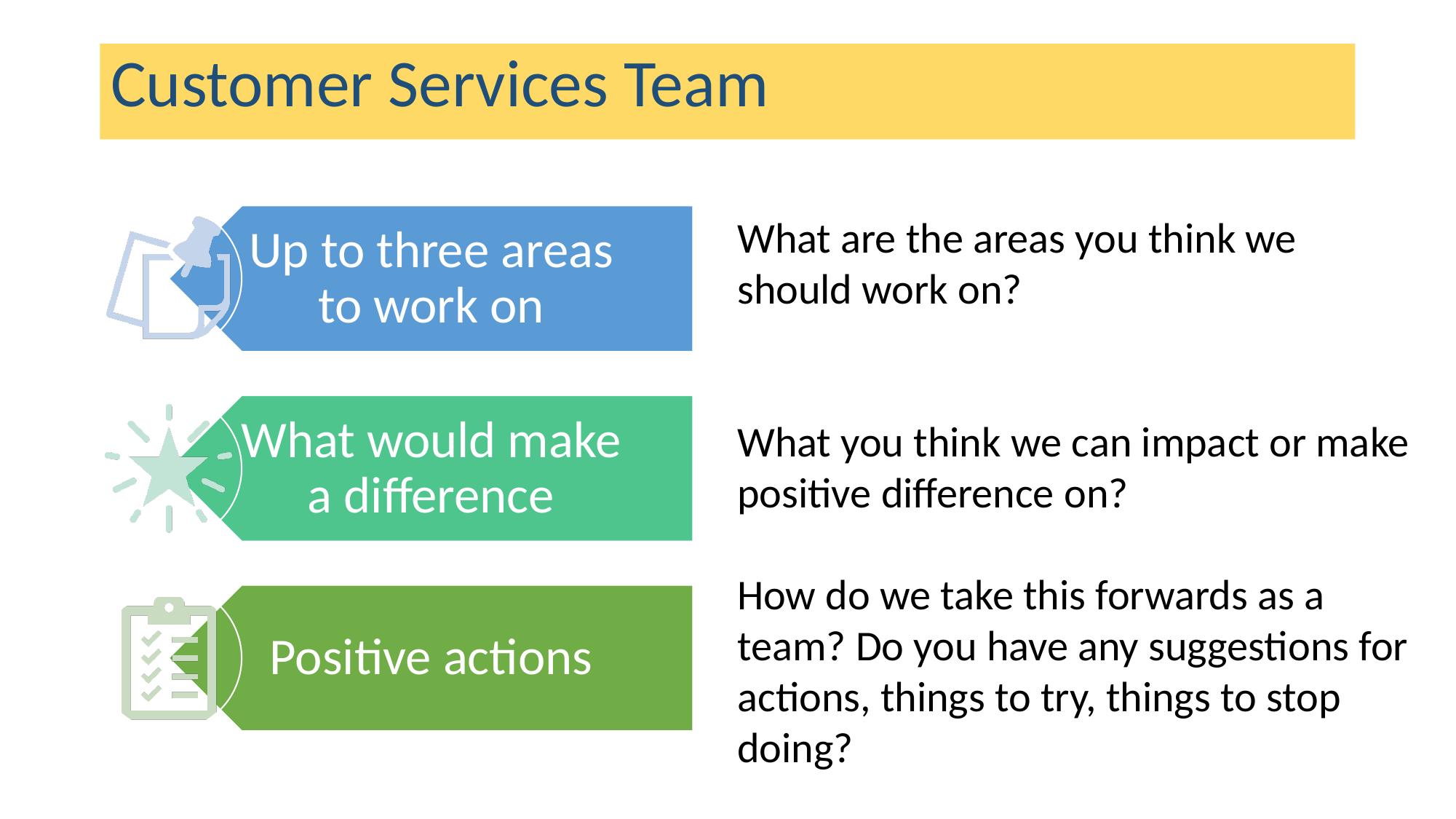

Customer Services Team
What are the areas you think we should work on?

What you think we can impact or make positive difference on?

How do we take this forwards as a team? Do you have any suggestions for actions, things to try, things to stop doing?
Up to three areas to work on
What would make a difference
Positive actions